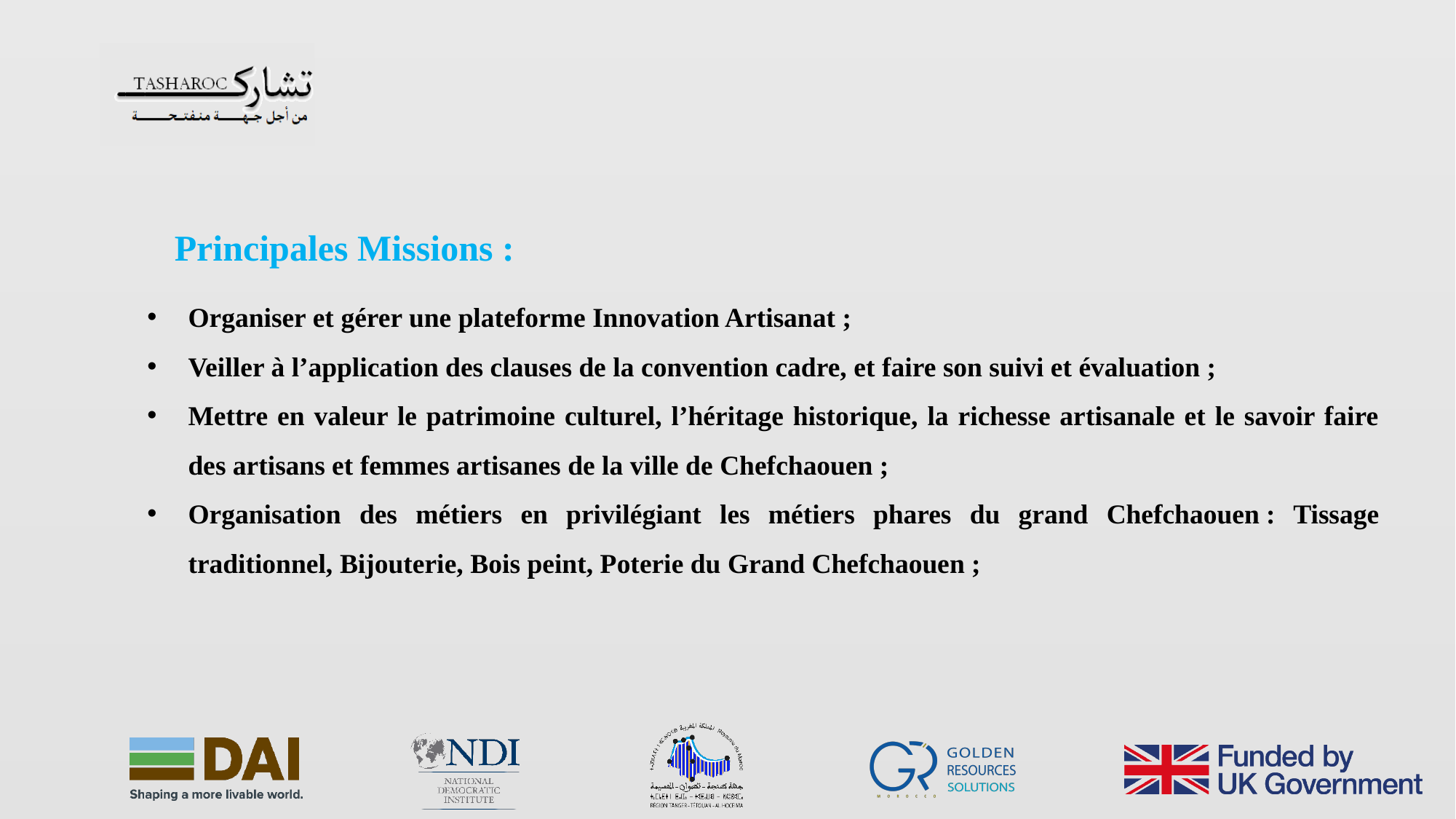

Principales Missions :
Organiser et gérer une plateforme Innovation Artisanat ;
Veiller à l’application des clauses de la convention cadre, et faire son suivi et évaluation ;
Mettre en valeur le patrimoine culturel, l’héritage historique, la richesse artisanale et le savoir faire des artisans et femmes artisanes de la ville de Chefchaouen ;
Organisation des métiers en privilégiant les métiers phares du grand Chefchaouen : Tissage traditionnel, Bijouterie, Bois peint, Poterie du Grand Chefchaouen ;